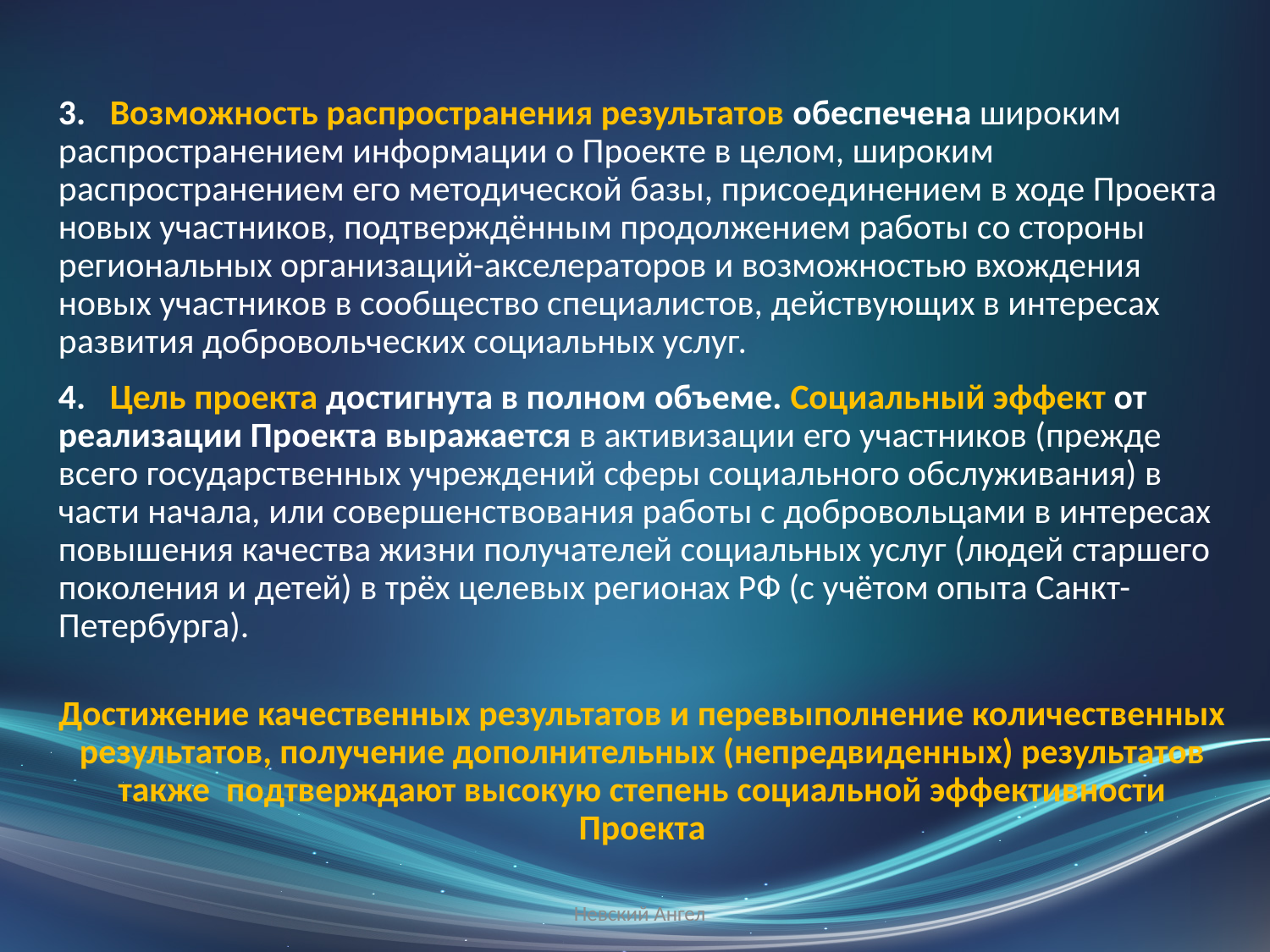

3.   Возможность распространения результатов обеспечена широким распространением информации о Проекте в целом, широким распространением его методической базы, присоединением в ходе Проекта новых участников, подтверждённым продолжением работы со стороны региональных организаций-акселераторов и возможностью вхождения новых участников в сообщество специалистов, действующих в интересах развития добровольческих социальных услуг.
4.   Цель проекта достигнута в полном объеме. Социальный эффект от реализации Проекта выражается в активизации его участников (прежде всего государственных учреждений сферы социального обслуживания) в части начала, или совершенствования работы с добровольцами в интересах повышения качества жизни получателей социальных услуг (людей старшего поколения и детей) в трёх целевых регионах РФ (с учётом опыта Санкт-Петербурга).

Достижение качественных результатов и перевыполнение количественных результатов, получение дополнительных (непредвиденных) результатов также  подтверждают высокую степень социальной эффективности Проекта
Невский Ангел